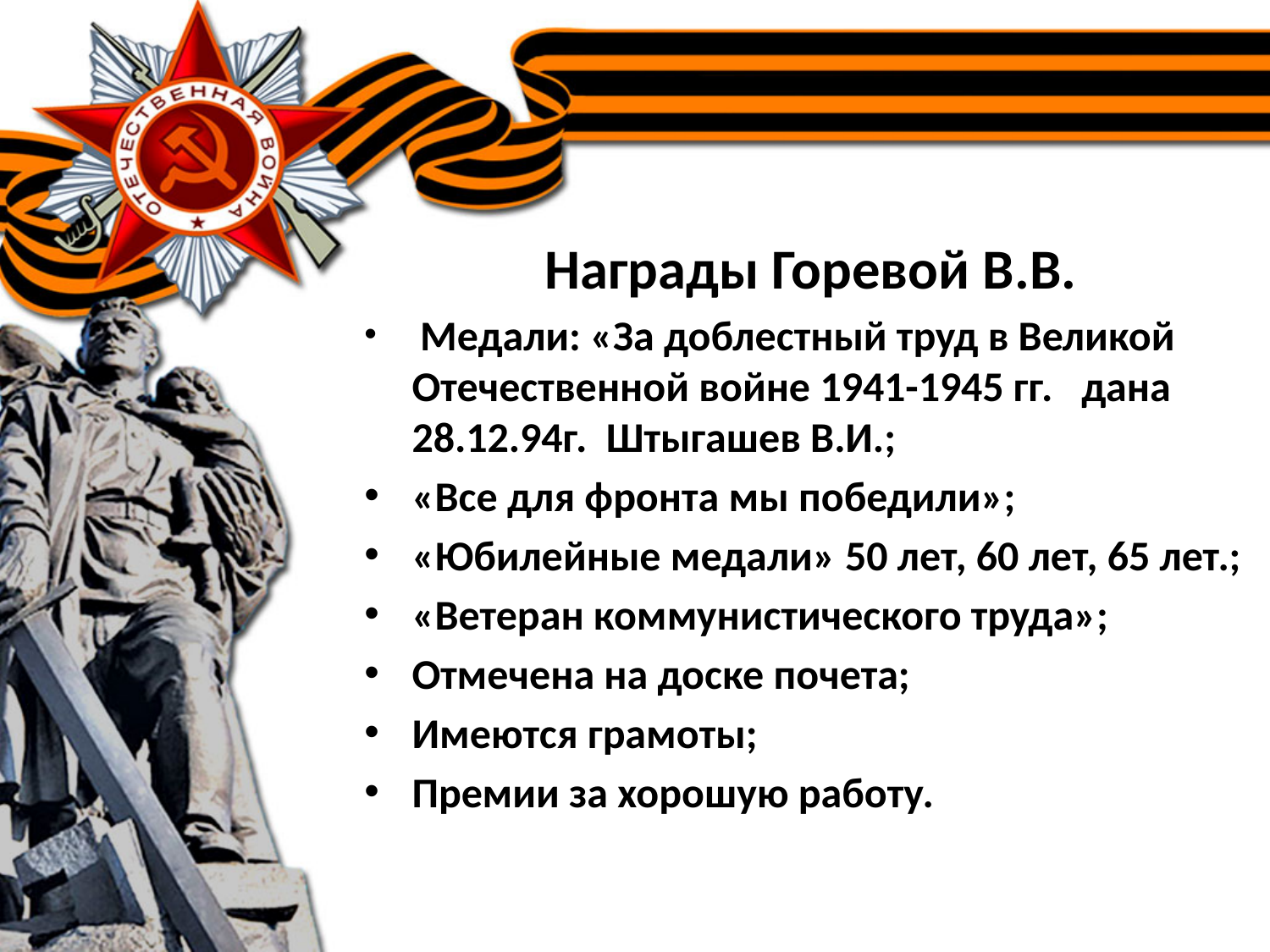

Награды Горевой В.В.
 Медали: «За доблестный труд в Великой Отечественной войне 1941-1945 гг.   дана 28.12.94г.  Штыгашев В.И.;
«Все для фронта мы победили»;
«Юбилейные медали» 50 лет, 60 лет, 65 лет.;
«Ветеран коммунистического труда»;
Отмечена на доске почета;
Имеются грамоты;
Премии за хорошую работу.